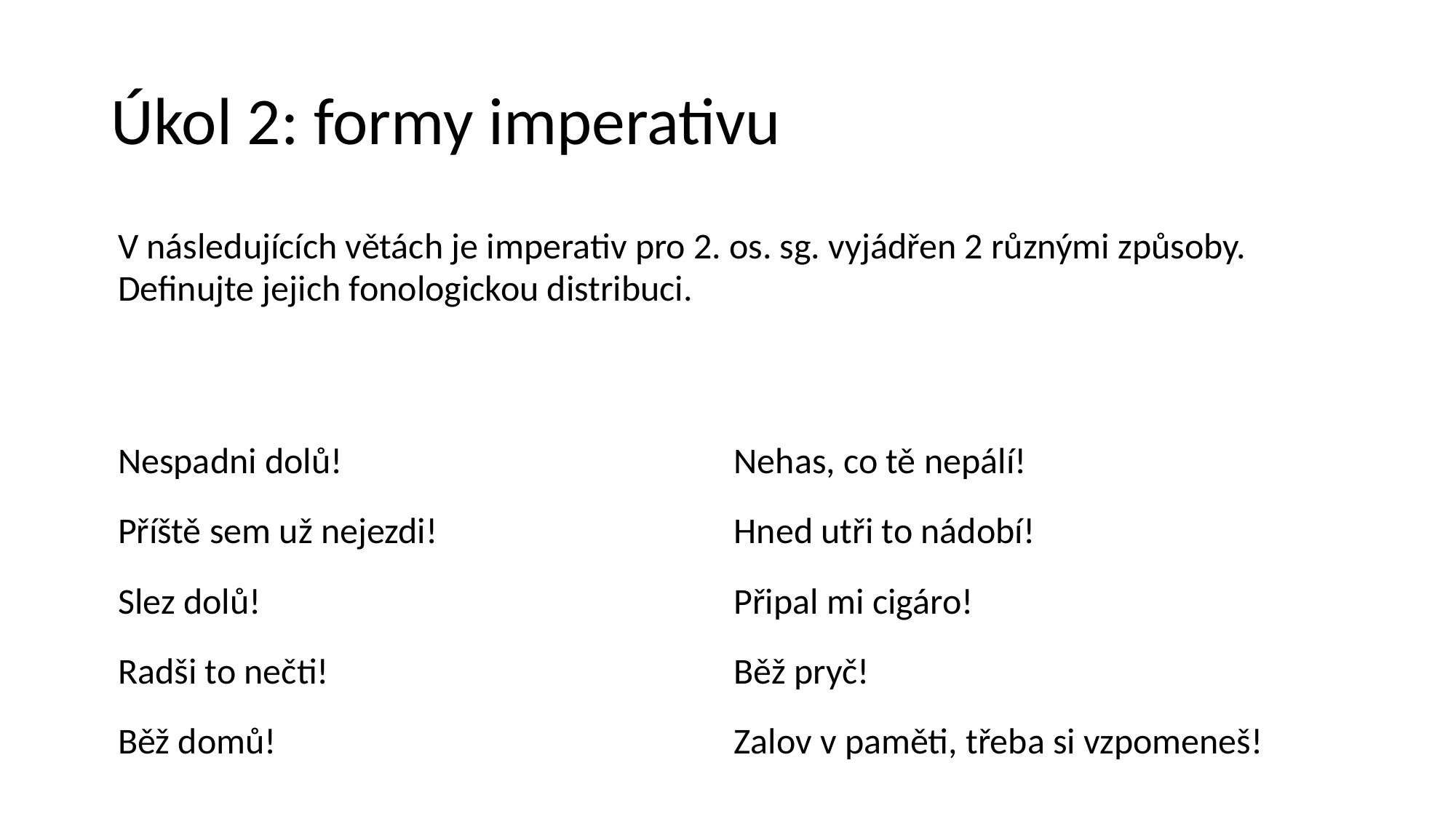

# Úkol 2: formy imperativu

| V následujících větách je imperativ pro 2. os. sg. vyjádřen 2 různými způsoby. Definujte jejich fonologickou distribuci. |  |  |
| --- | --- | --- |
|  |  |  |
|  |  |  |
|  |  |  |
| Nespadni dolů! | Nehas, co tě nepálí! |  |
|  |  |  |
| Příště sem už nejezdi! | Hned utři to nádobí! |  |
|  |  |  |
| Slez dolů! | Připal mi cigáro! |  |
|  |  |  |
| Radši to nečti! | Běž pryč! |  |
|  |  |  |
| Běž domů! | Zalov v paměti, třeba si vzpomeneš! |  |
|  |  |  |